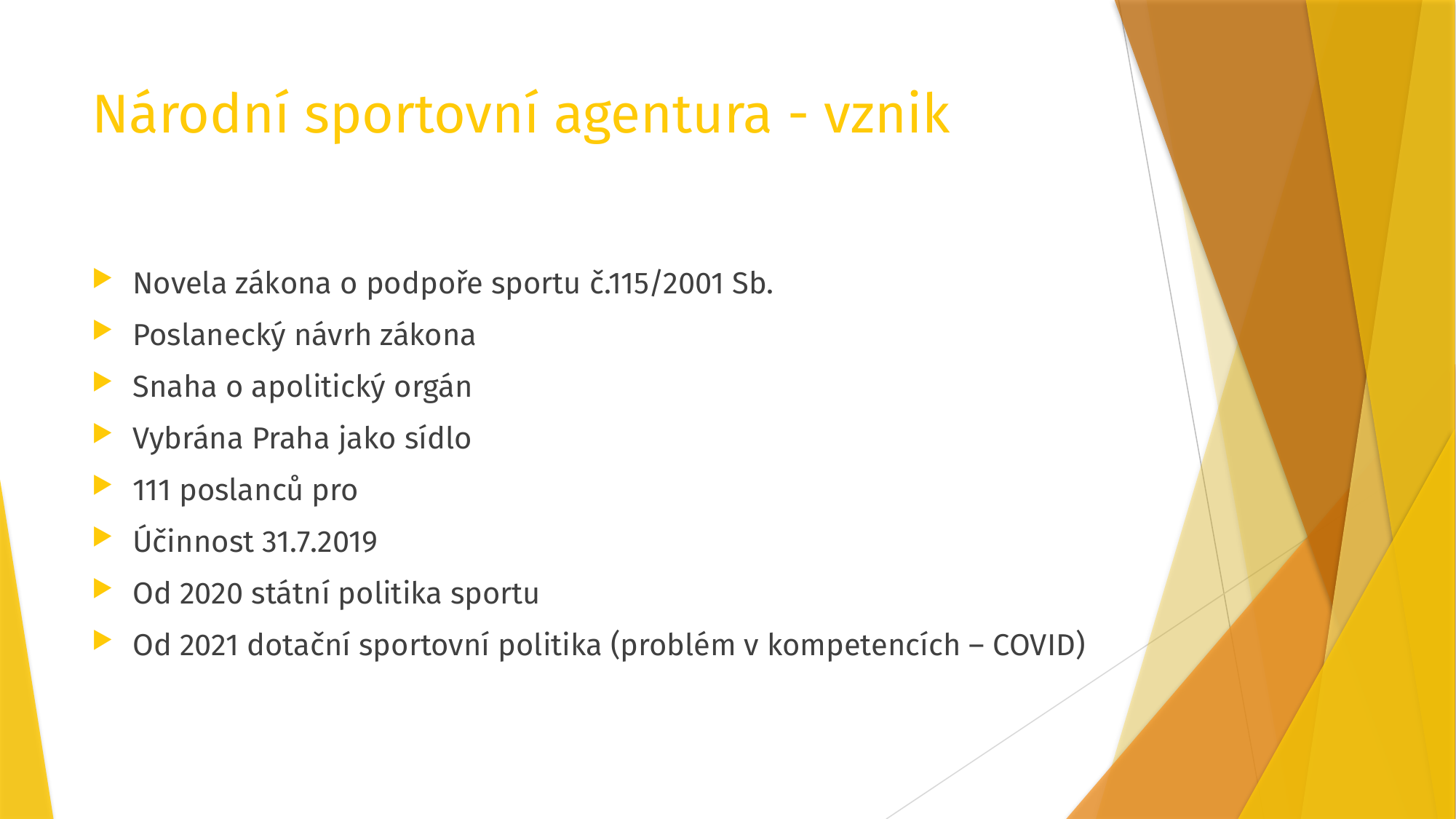

# Národní sportovní agentura - vznik
Novela zákona o podpoře sportu č.115/2001 Sb.
Poslanecký návrh zákona
Snaha o apolitický orgán
Vybrána Praha jako sídlo
111 poslanců pro
Účinnost 31.7.2019
Od 2020 státní politika sportu
Od 2021 dotační sportovní politika (problém v kompetencích – COVID)